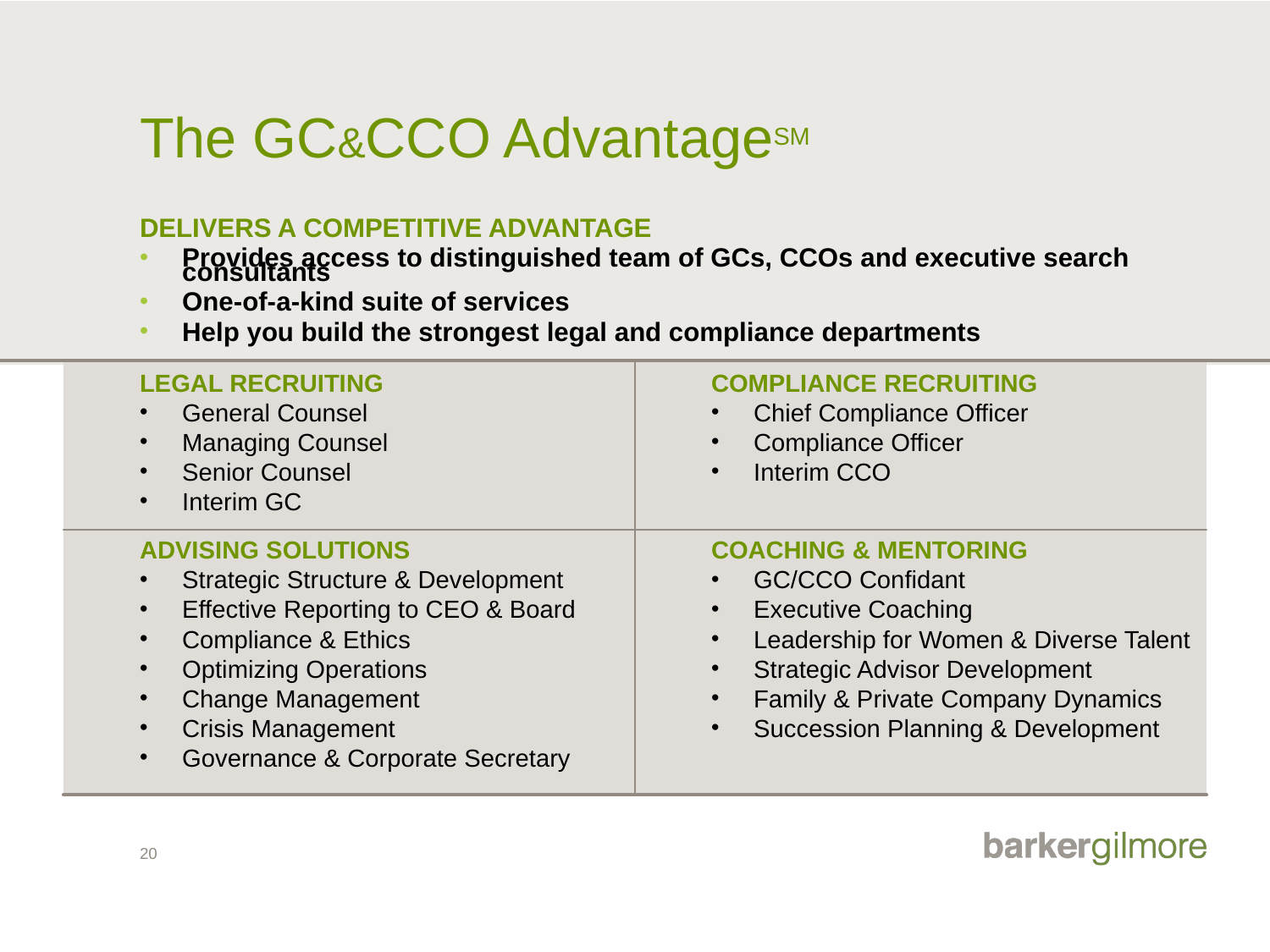

# The GC&CCO AdvantageSM
DELIVERS A COMPETITIVE ADVANTAGE
Provides access to distinguished team of GCs, CCOs and executive search consultants
One-of-a-kind suite of services
Help you build the strongest legal and compliance departments

COMPLIANCE RECRUITING
Chief Compliance Officer
Compliance Officer
Interim CCO

COACHING & MENTORING
GC/CCO Confidant
Executive Coaching
Leadership for Women & Diverse Talent
Strategic Advisor Development
Family & Private Company Dynamics
Succession Planning & Development

LEGAL RECRUITING
General Counsel
Managing Counsel
Senior Counsel
Interim GC

ADVISING SOLUTIONS
Strategic Structure & Development
Effective Reporting to CEO & Board
Compliance & Ethics
Optimizing Operations
Change Management
Crisis Management
Governance & Corporate Secretary

20